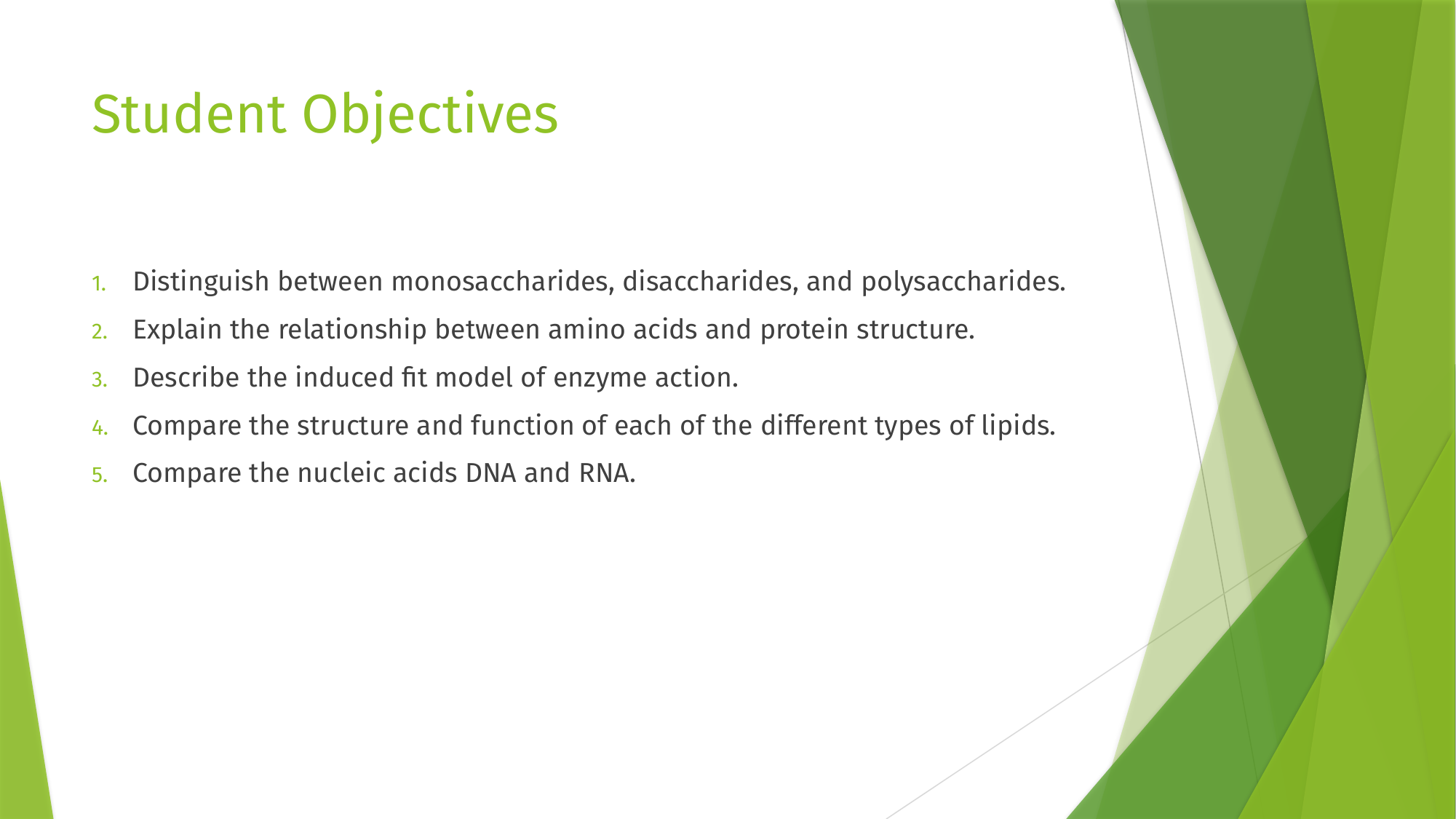

# Student Objectives
Distinguish between monosaccharides, disaccharides, and polysaccharides.
Explain the relationship between amino acids and protein structure.
Describe the induced fit model of enzyme action.
Compare the structure and function of each of the different types of lipids.
Compare the nucleic acids DNA and RNA.